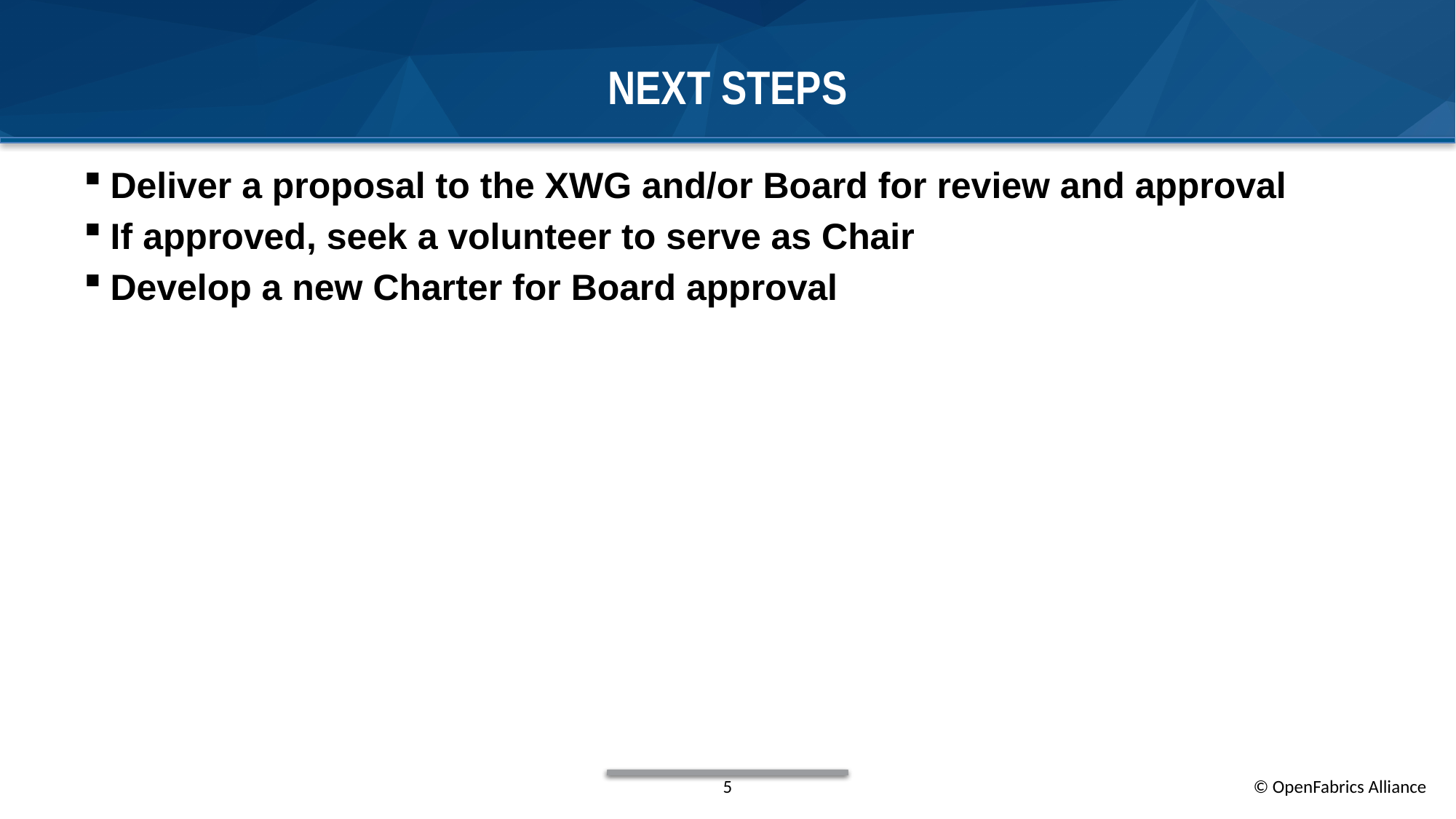

# Next steps
Deliver a proposal to the XWG and/or Board for review and approval
If approved, seek a volunteer to serve as Chair
Develop a new Charter for Board approval

5
© OpenFabrics Alliance